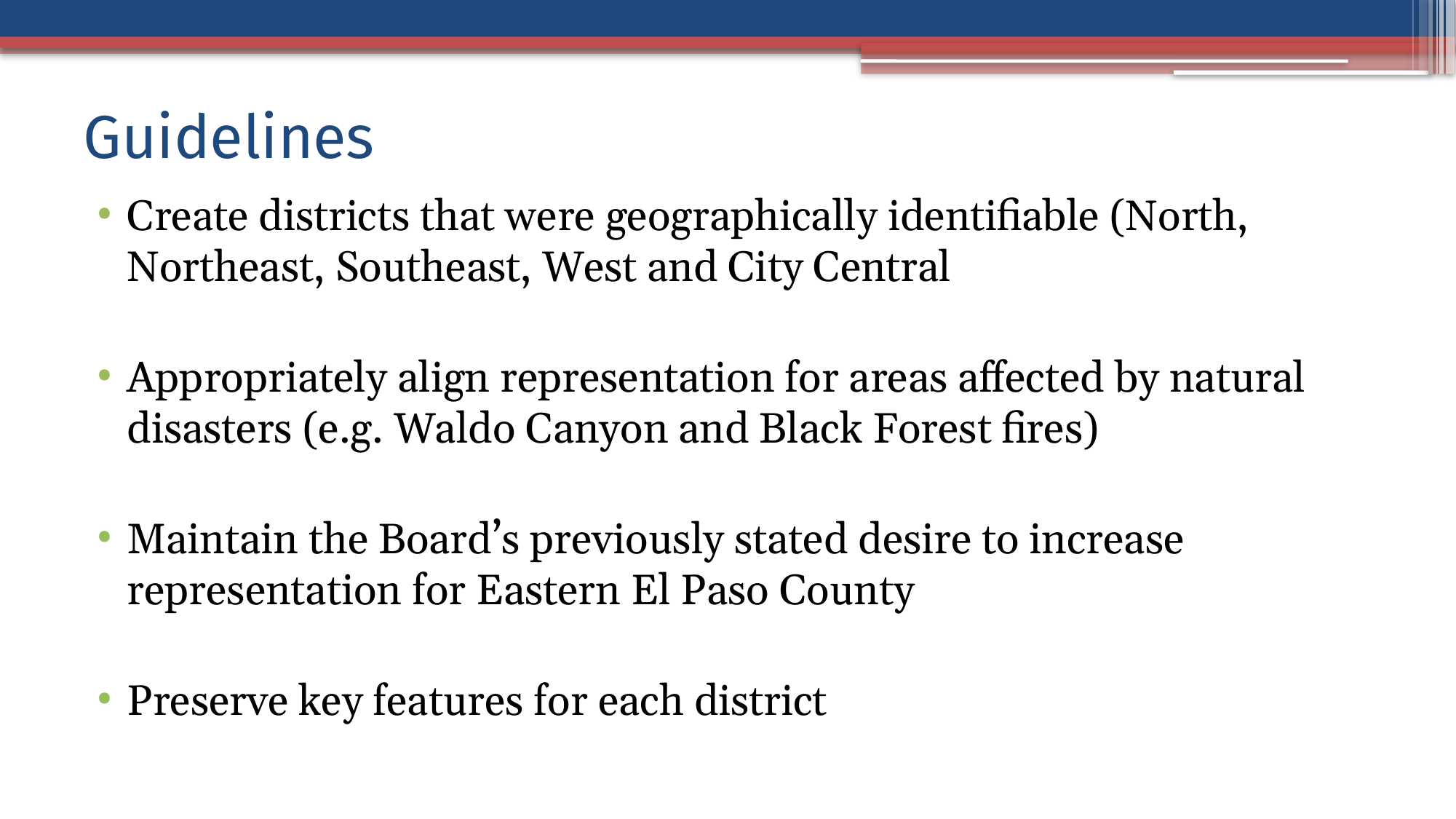

# Guidelines
Create districts that were geographically identifiable (North, Northeast, Southeast, West and City Central

Appropriately align representation for areas affected by natural disasters (e.g. Waldo Canyon and Black Forest fires)

Maintain the Board’s previously stated desire to increase representation for Eastern El Paso County

Preserve key features for each district